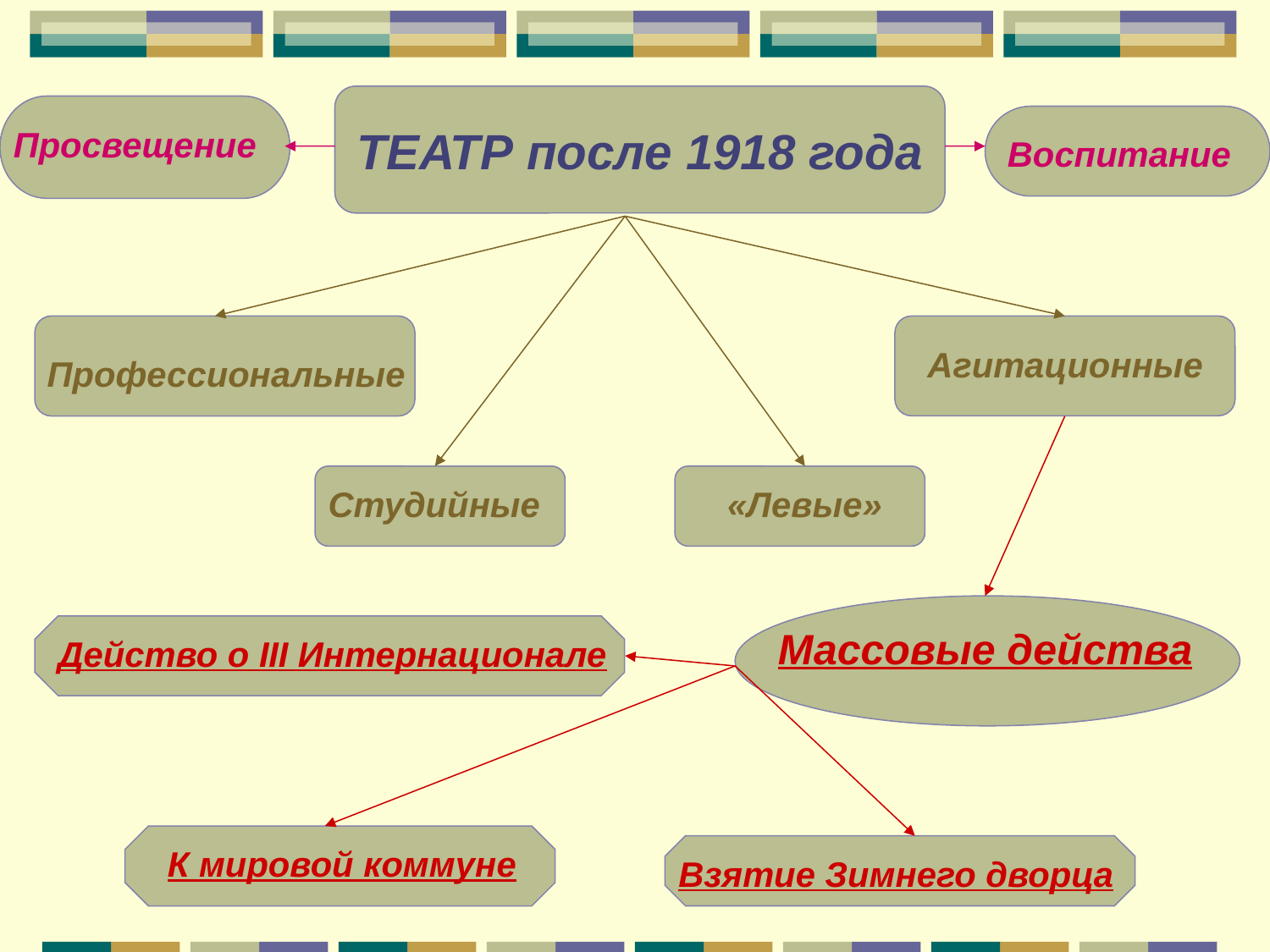

ТЕАТР после 1918 года

Просвещение
 Воспитание

Агитационные
Профессиональные

Студийные
«Левые»

Массовые действа
Действо о III Интернационале

К мировой коммуне

Взятие Зимнего дворца